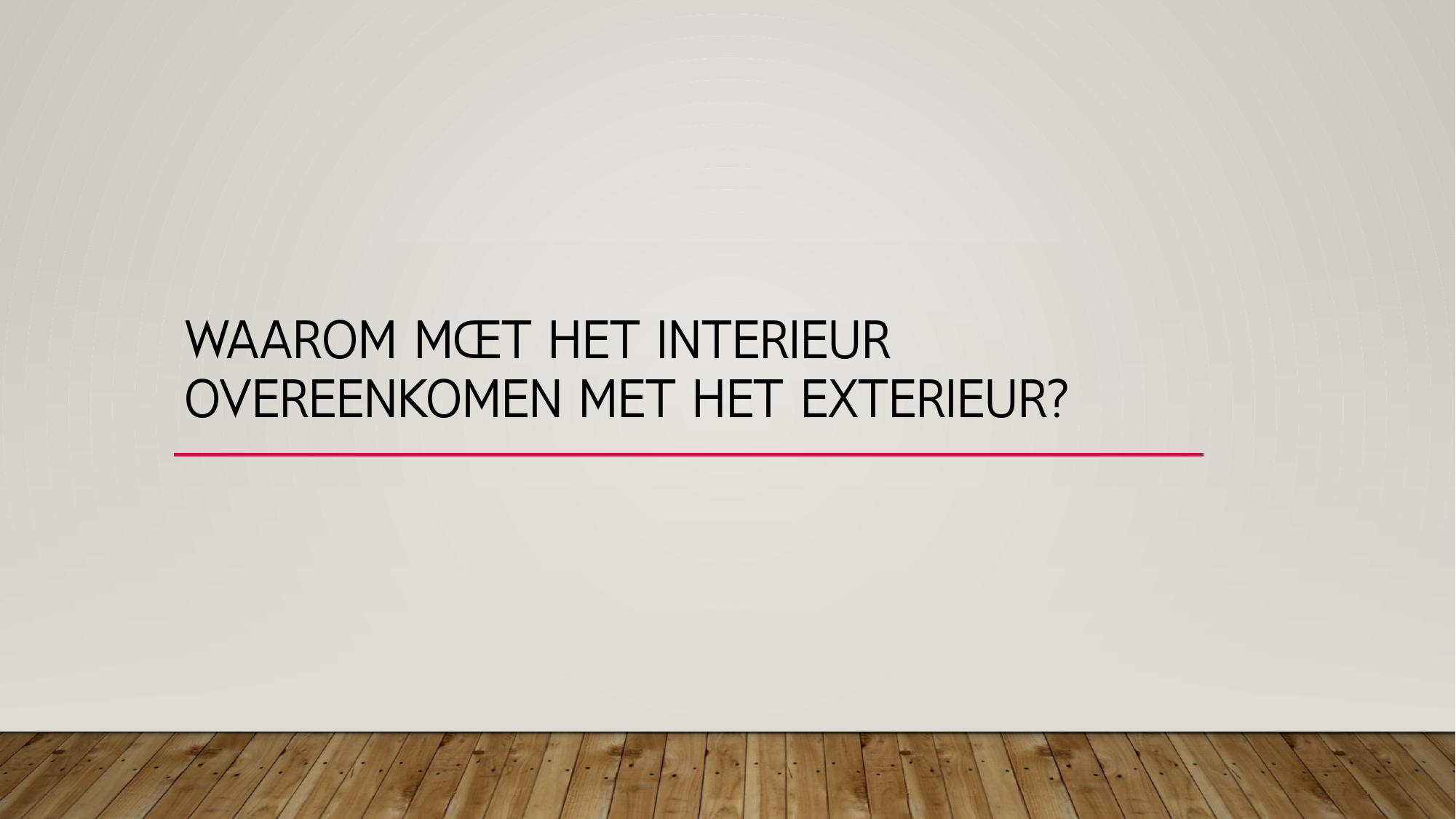

# Waarom moet het interieur overeenkomen met het exterieur?